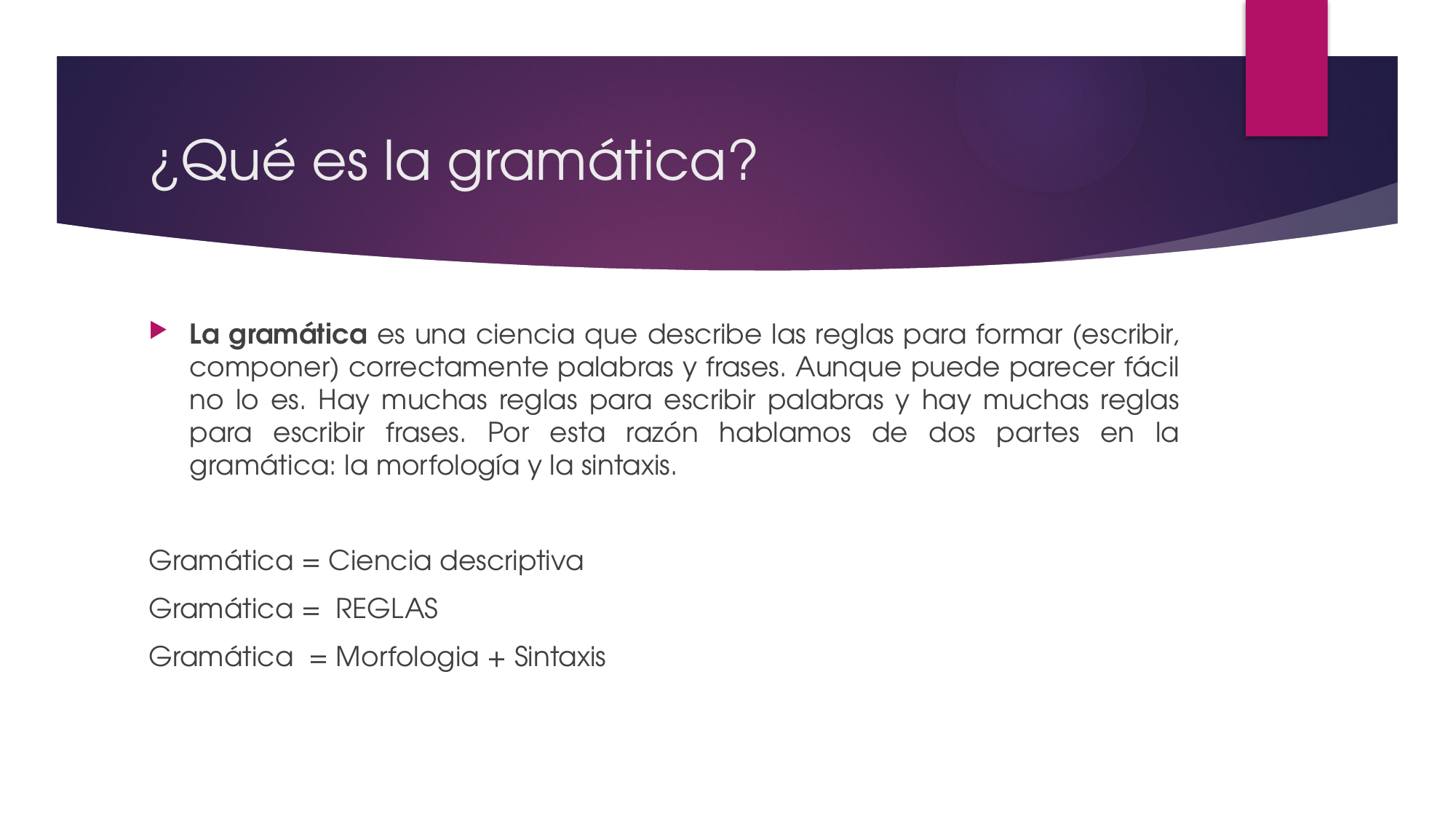

# ¿Qué es la gramática?
La gramática es una ciencia que describe las reglas para formar (escribir, componer) correctamente palabras y frases. Aunque puede parecer fácil no lo es. Hay muchas reglas para escribir palabras y hay muchas reglas para escribir frases. Por esta razón hablamos de dos partes en la gramática: la morfología y la sintaxis.

Gramática = Ciencia descriptiva
Gramática =  REGLAS
Gramática  = Morfologia + Sintaxis